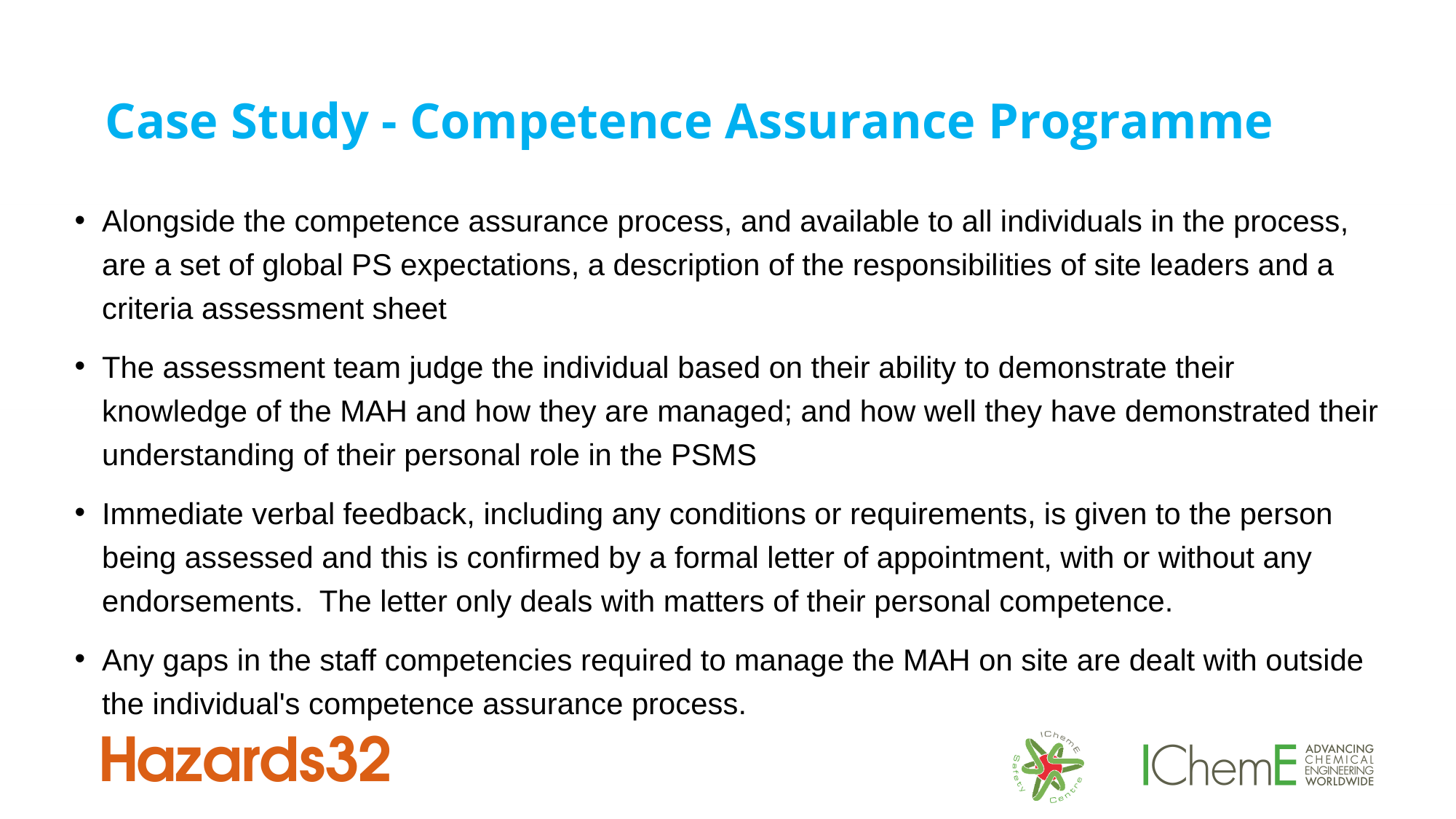

# Case Study - Competence Assurance Programme
Alongside the competence assurance process, and available to all individuals in the process, are a set of global PS expectations, a description of the responsibilities of site leaders and a criteria assessment sheet
The assessment team judge the individual based on their ability to demonstrate their knowledge of the MAH and how they are managed; and how well they have demonstrated their understanding of their personal role in the PSMS
Immediate verbal feedback, including any conditions or requirements, is given to the person being assessed and this is confirmed by a formal letter of appointment, with or without any endorsements.  The letter only deals with matters of their personal competence.
Any gaps in the staff competencies required to manage the MAH on site are dealt with outside the individual's competence assurance process.